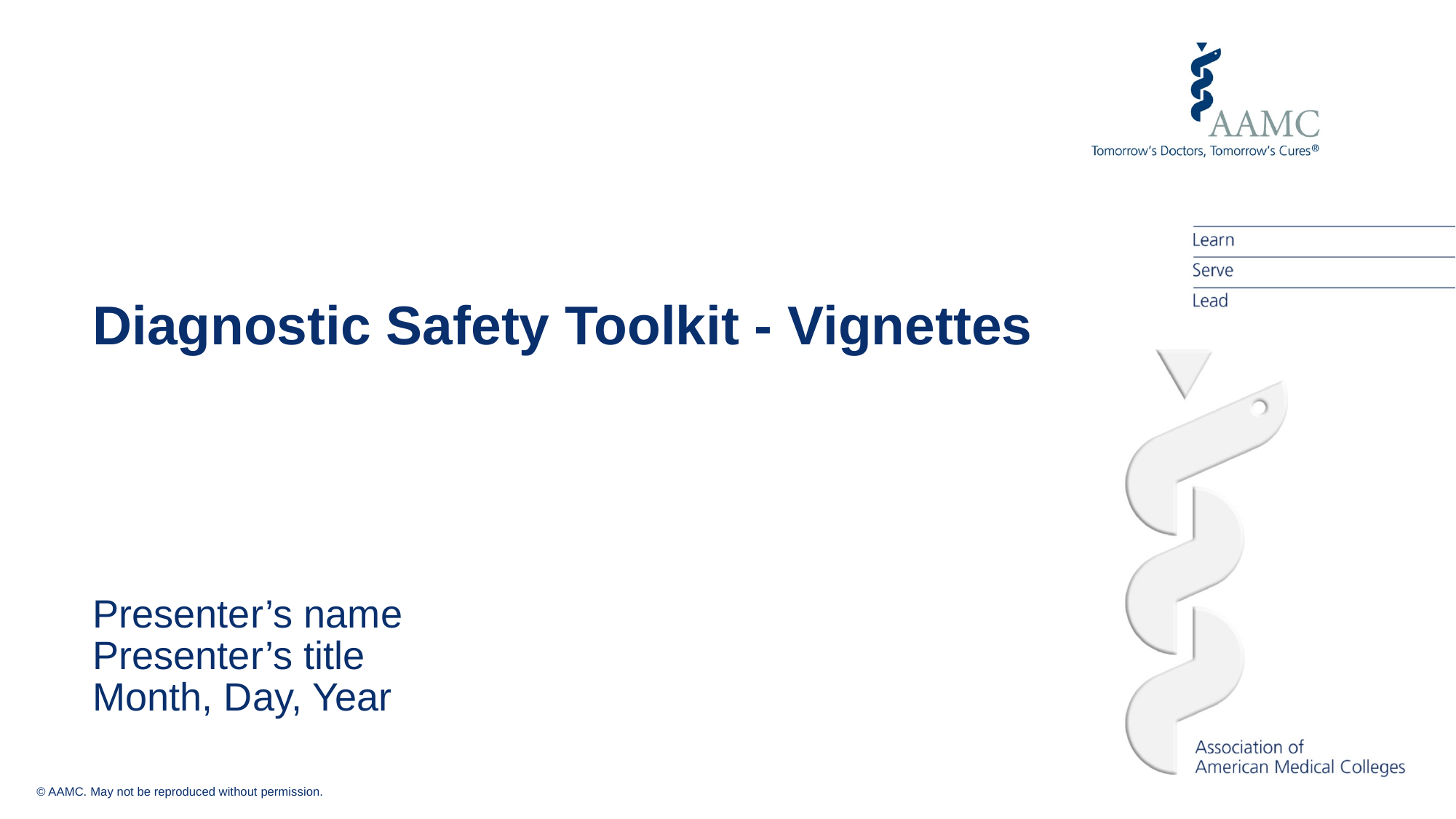

# Diagnostic Safety Toolkit - Vignettes
Presenter’s name
Presenter’s title
Month, Day, Year